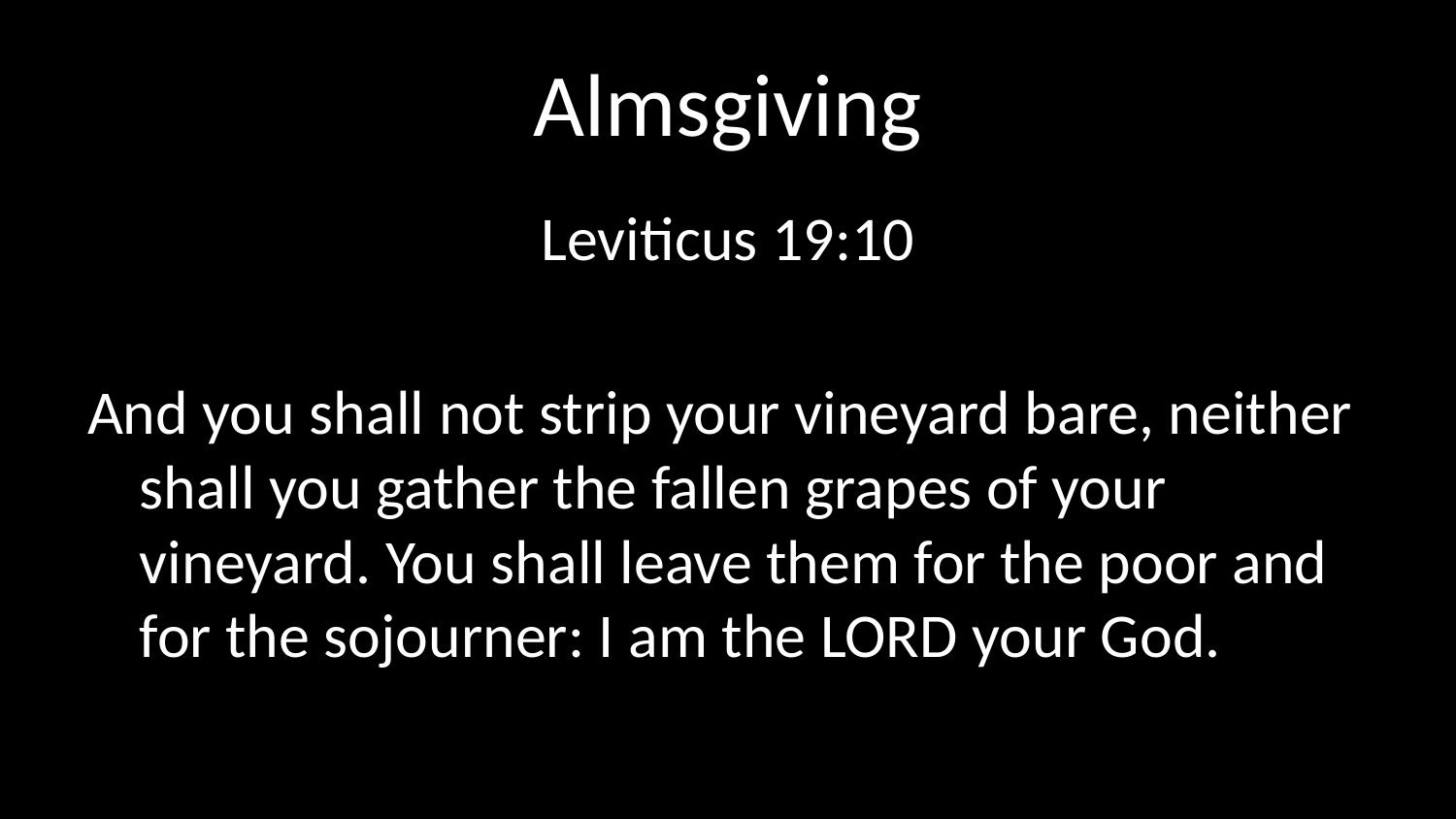

# Almsgiving
Leviticus 19:10

And you shall not strip your vineyard bare, neither shall you gather the fallen grapes of your vineyard. You shall leave them for the poor and for the sojourner: I am the LORD your God.